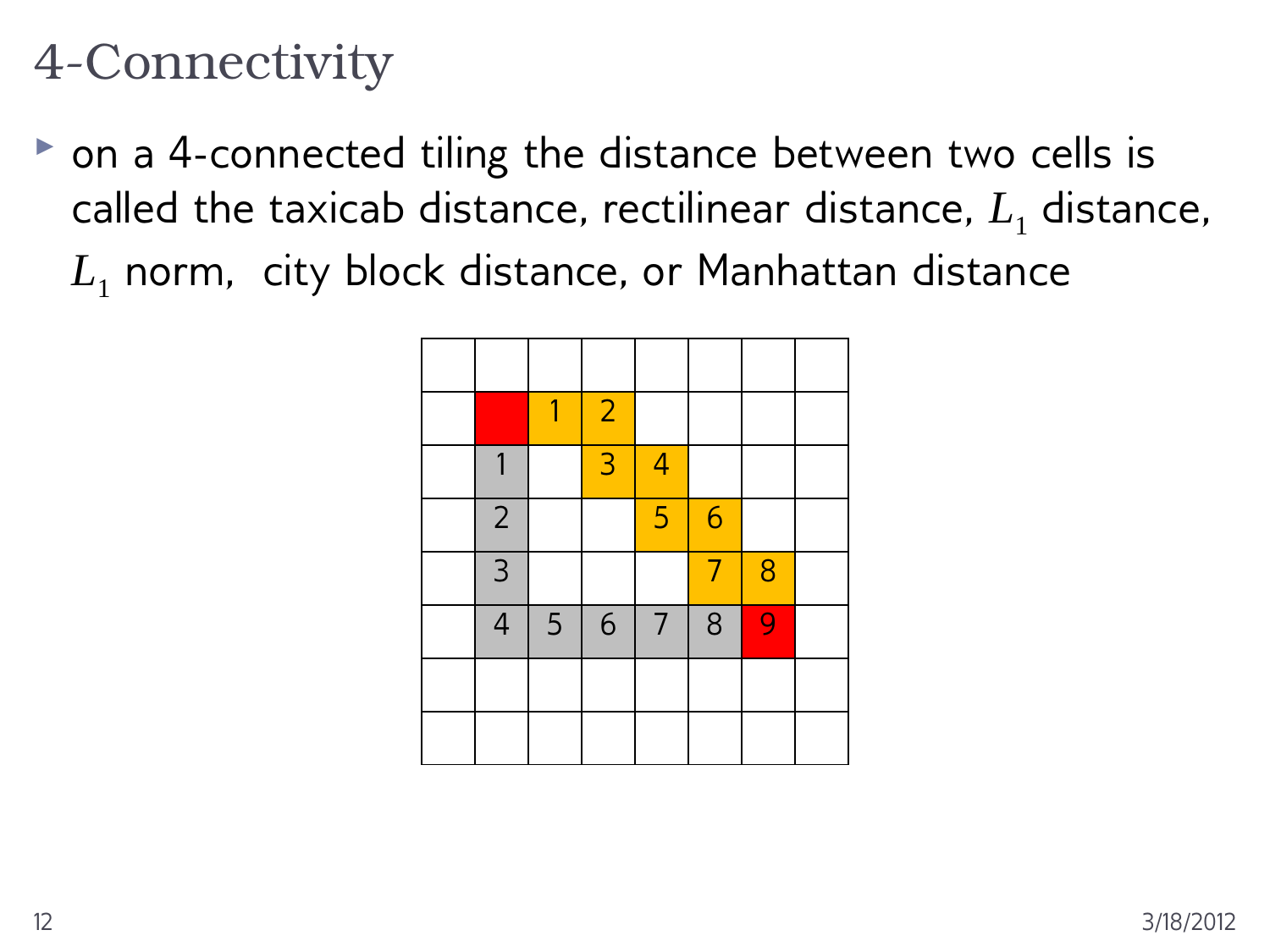

# 4-Connectivity
on a 4-connected tiling the distance between two cells is called the taxicab distance, rectilinear distance, L1 distance, L1 norm,  city block distance, or Manhattan distance
|  |  |  |  |  |  |  |  |
| --- | --- | --- | --- | --- | --- | --- | --- |
|  |  | 1 | 2 |  |  |  |  |
|  | 1 |  | 3 | 4 |  |  |  |
|  | 2 |  |  | 5 | 6 |  |  |
|  | 3 |  |  |  | 7 | 8 |  |
|  | 4 | 5 | 6 | 7 | 8 | 9 |  |
|  |  |  |  |  |  |  |  |
|  |  |  |  |  |  |  |  |
12

3/18/2012